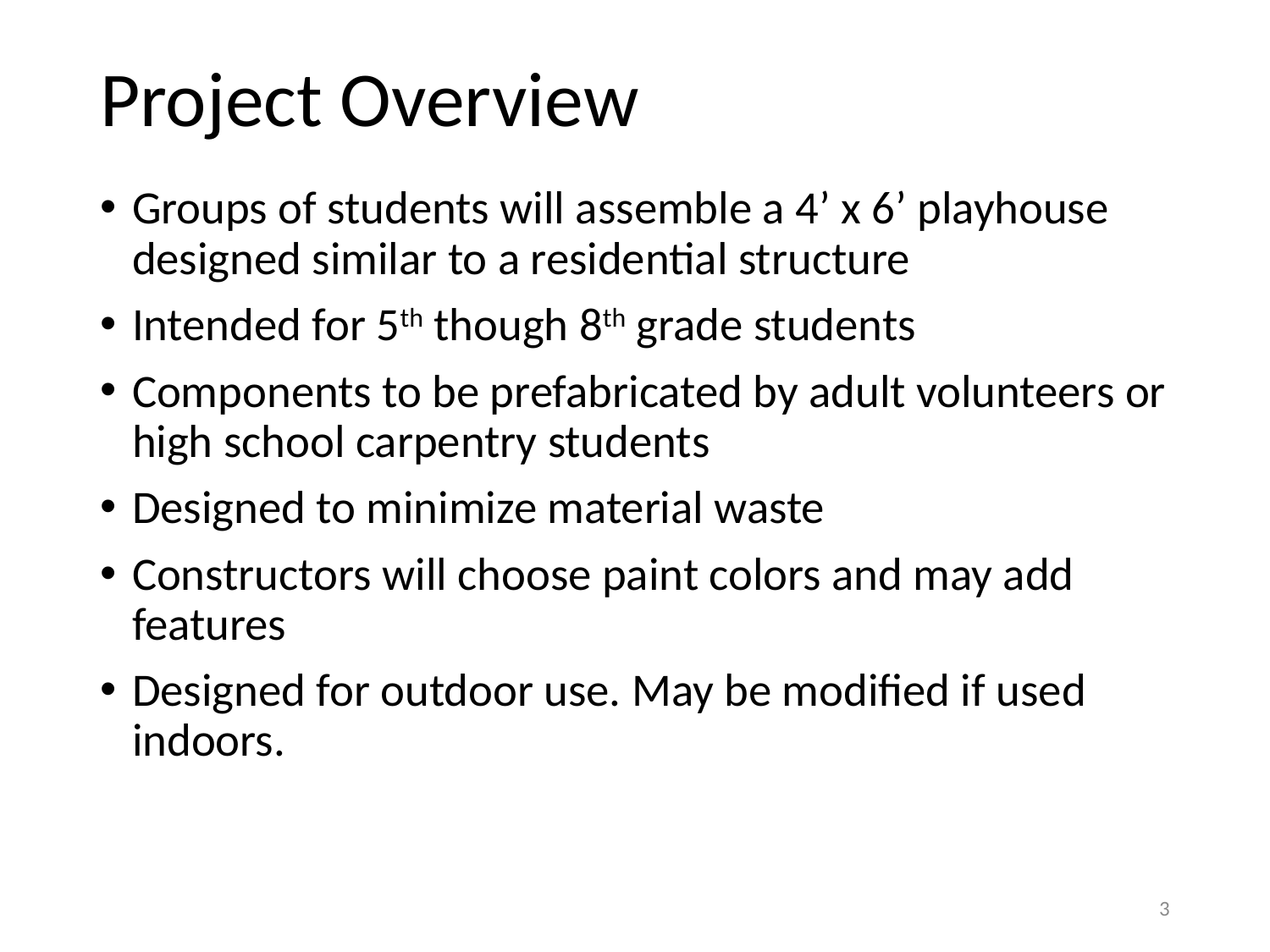

# Project Overview
Groups of students will assemble a 4’ x 6’ playhouse designed similar to a residential structure
Intended for 5th though 8th grade students
Components to be prefabricated by adult volunteers or high school carpentry students
Designed to minimize material waste
Constructors will choose paint colors and may add features
Designed for outdoor use. May be modified if used indoors.
3